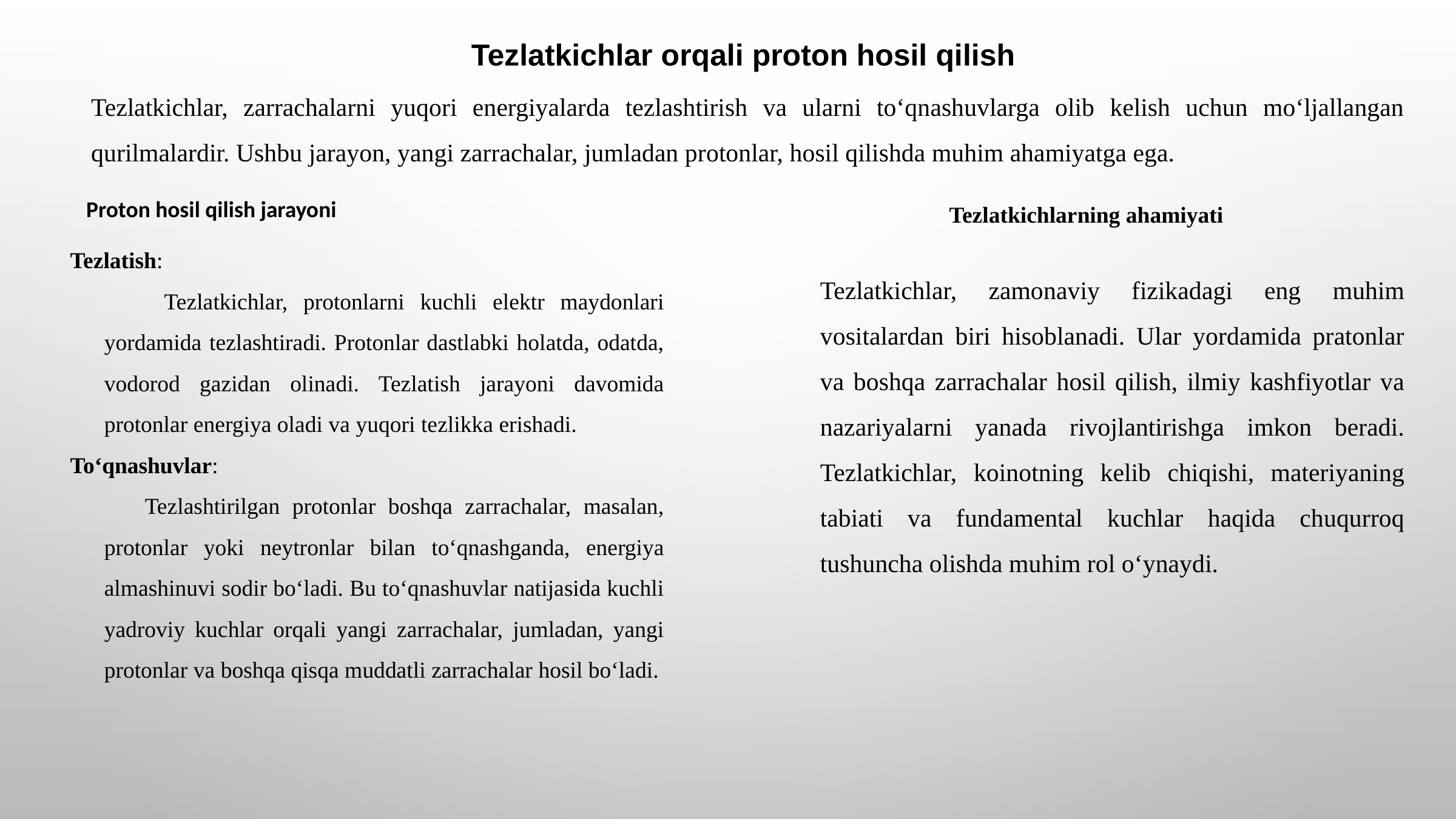

Tezlatkichlar orqali proton hosil qilish
Tezlatkichlar, zarrachalarni yuqori energiyalarda tezlashtirish va ularni to‘qnashuvlarga olib kelish uchun mo‘ljallangan qurilmalardir. Ushbu jarayon, yangi zarrachalar, jumladan protonlar, hosil qilishda muhim ahamiyatga ega.
Tezlatkichlarning ahamiyati
Proton hosil qilish jarayoni
Tezlatish:
      Tezlatkichlar, protonlarni kuchli elektr maydonlari yordamida tezlashtiradi. Protonlar dastlabki holatda, odatda, vodorod gazidan olinadi. Tezlatish jarayoni davomida protonlar energiya oladi va yuqori tezlikka erishadi.
To‘qnashuvlar:
      Tezlashtirilgan protonlar boshqa zarrachalar, masalan, protonlar yoki neytronlar bilan to‘qnashganda, energiya almashinuvi sodir bo‘ladi. Bu to‘qnashuvlar natijasida kuchli yadroviy kuchlar orqali yangi zarrachalar, jumladan, yangi protonlar va boshqa qisqa muddatli zarrachalar hosil bo‘ladi.
Tezlatkichlar, zamonaviy fizikadagi eng muhim vositalardan biri hisoblanadi. Ular yordamida pratonlar va boshqa zarrachalar hosil qilish, ilmiy kashfiyotlar va nazariyalarni yanada rivojlantirishga imkon beradi. Tezlatkichlar, koinotning kelib chiqishi, materiyaning tabiati va fundamental kuchlar haqida chuqurroq tushuncha olishda muhim rol o‘ynaydi.